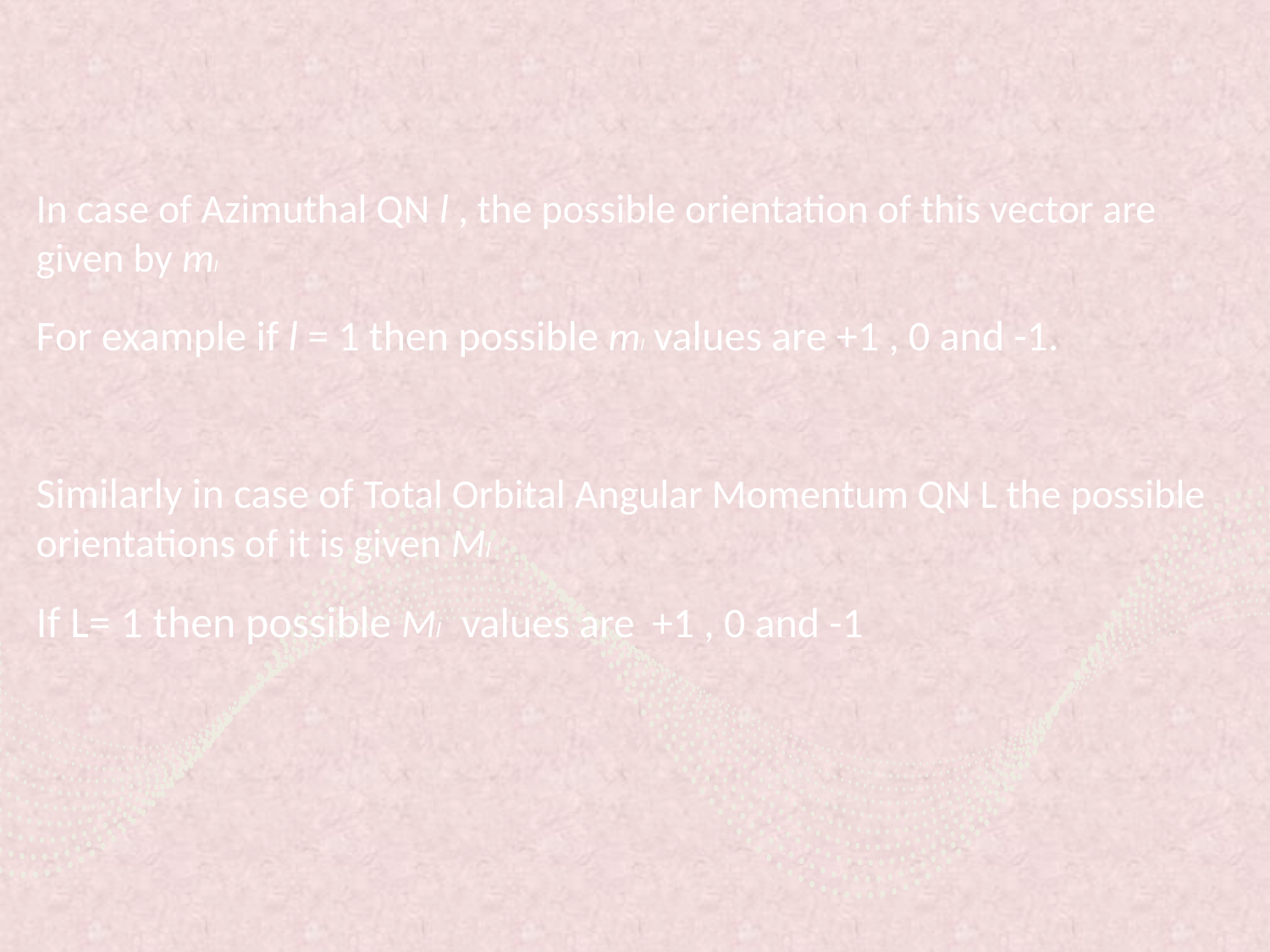

In case of Azimuthal QN l , the possible orientation of this vector are given by ml
For example if l = 1 then possible ml values are +1 , 0 and -1.

Similarly in case of Total Orbital Angular Momentum QN L the possible orientations of it is given Ml
If L= 1 then possible Ml   values are  +1 , 0 and -1